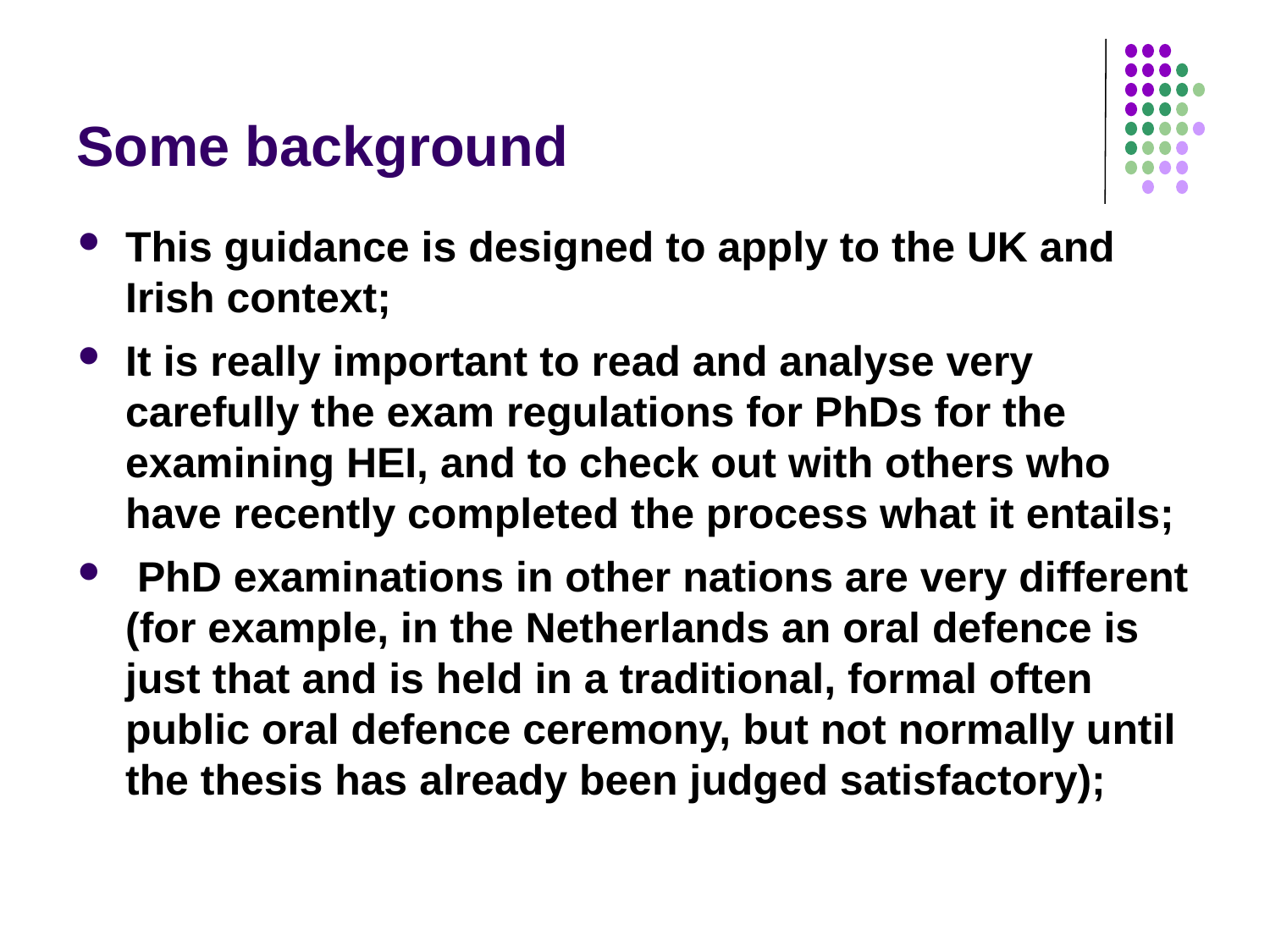

# Some background
This guidance is designed to apply to the UK and Irish context;
It is really important to read and analyse very carefully the exam regulations for PhDs for the examining HEI, and to check out with others who have recently completed the process what it entails;
 PhD examinations in other nations are very different (for example, in the Netherlands an oral defence is just that and is held in a traditional, formal often public oral defence ceremony, but not normally until the thesis has already been judged satisfactory);